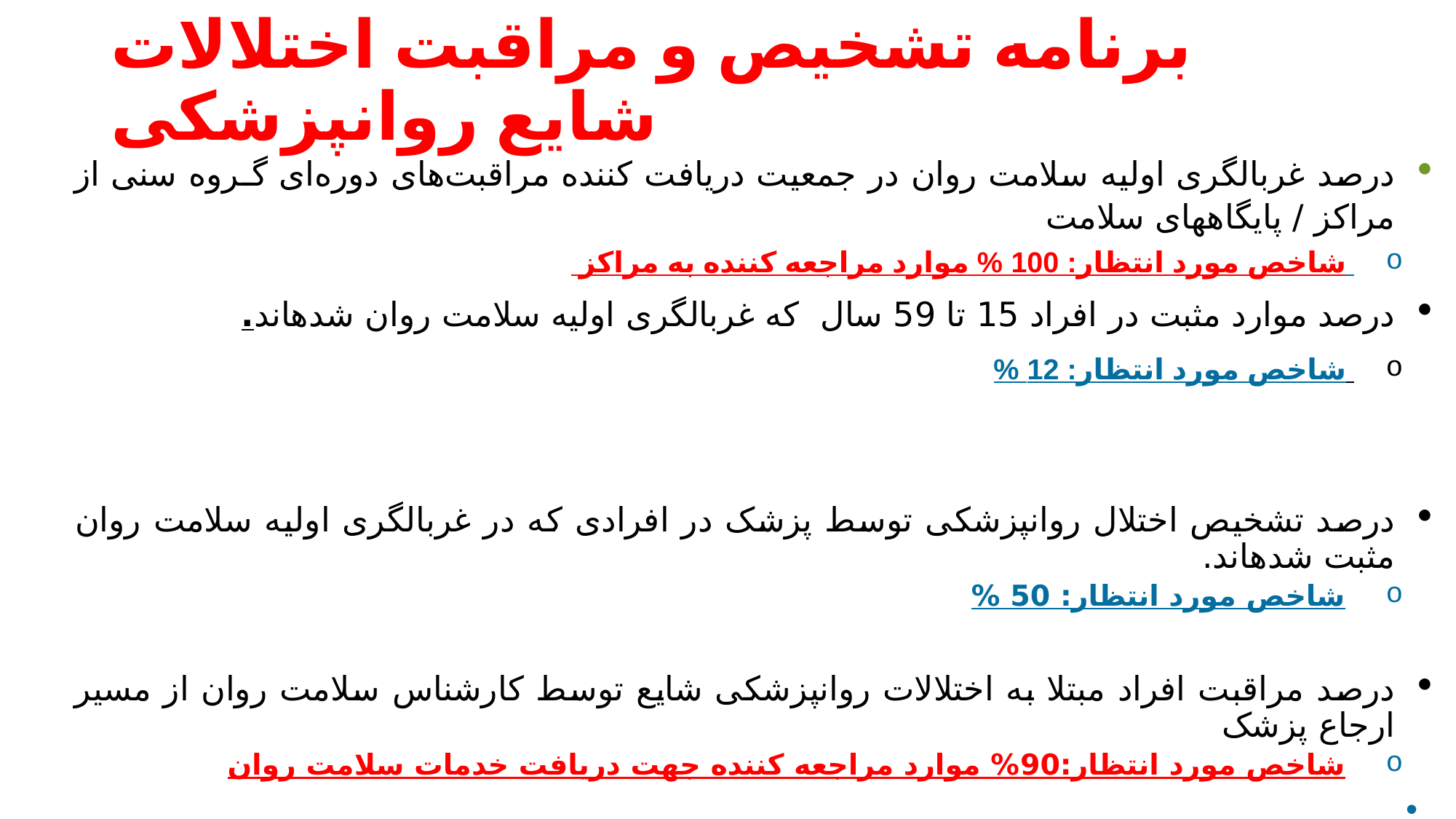

# برنامه تشخیص و مراقبت اختلالات شایع روانپزشکی
درصد غربالگری اولیه سلامت ­روان در جمعیت دریافت کننده مراقبت‌های دوره‌­ای گـروه سنی از مراکز / پایگاه­های سلامت
 شاخص مورد انتظار: 100 % موارد مراجعه کننده به مراکز
درصد موارد مثبت در افراد 15 تا 59 سال  که غربالگری اولیه سلامت­ روان شده­اند.
 شاخص مورد انتظار: 12 %

درصد تشخیص اختلال روانپزشکی توسط پزشک در افرادی که در غربالگری اولیه سلامت روان مثبت شده­اند.
 شاخص مورد انتظار: 50 %

درصد مراقبت افراد مبتلا به اختلالات روانپزشکی شایع توسط کارشناس سلامت روان از مسیر ارجاع پزشک
 شاخص مورد انتظار:90% موارد مراجعه کننده جهت دریافت خدمات سلامت روان